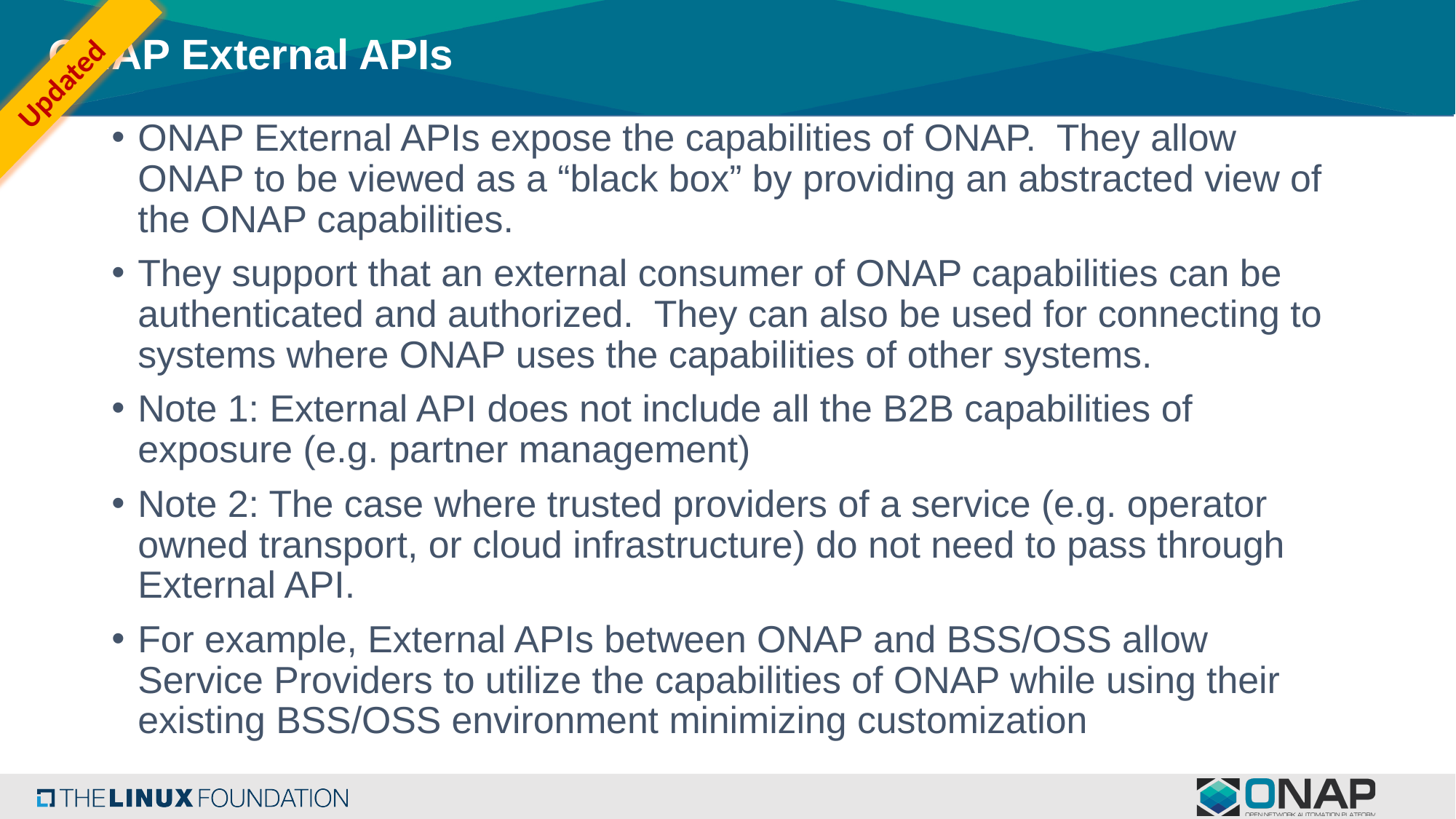

# ONAP External APIs
Updated
ONAP External APIs expose the capabilities of ONAP.  They allow ONAP to be viewed as a “black box” by providing an abstracted view of the ONAP capabilities.
They support that an external consumer of ONAP capabilities can be authenticated and authorized.  They can also be used for connecting to systems where ONAP uses the capabilities of other systems.
Note 1: External API does not include all the B2B capabilities of exposure (e.g. partner management)
Note 2: The case where trusted providers of a service (e.g. operator owned transport, or cloud infrastructure) do not need to pass through External API.
For example, External APIs between ONAP and BSS/OSS allow Service Providers to utilize the capabilities of ONAP while using their existing BSS/OSS environment minimizing customization